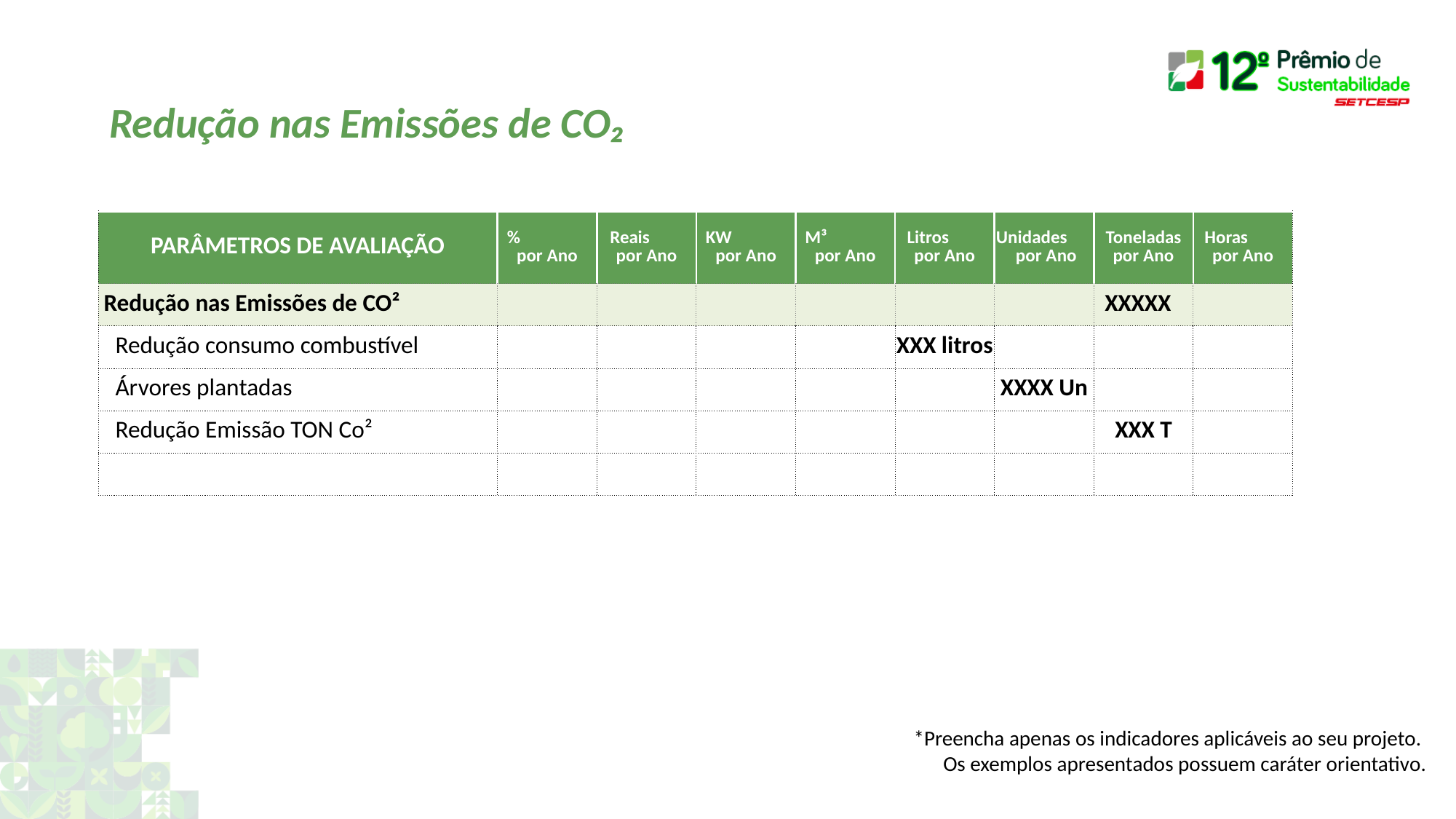

Redução nas Emissões de CO₂
| PARÂMETROS DE AVALIAÇÃO | % por Ano | Reais por Ano | KW por Ano | M³ por Ano | Litros por Ano | Unidades por Ano | Toneladas por Ano | Horas por Ano |
| --- | --- | --- | --- | --- | --- | --- | --- | --- |
| Redução nas Emissões de CO² |  |  |  |  |  |  | XXXXX |  |
| Redução consumo combustível |  |  |  |  | XXX litros |  |  |  |
| Árvores plantadas |  |  |  |  |  | XXXX Un |  |  |
| Redução Emissão TON Co² |  |  |  |  |  |  | XXX T |  |
|  |  |  |  |  |  |  |  |  |
*Preencha apenas os indicadores aplicáveis ao seu projeto.
Os exemplos apresentados possuem caráter orientativo.